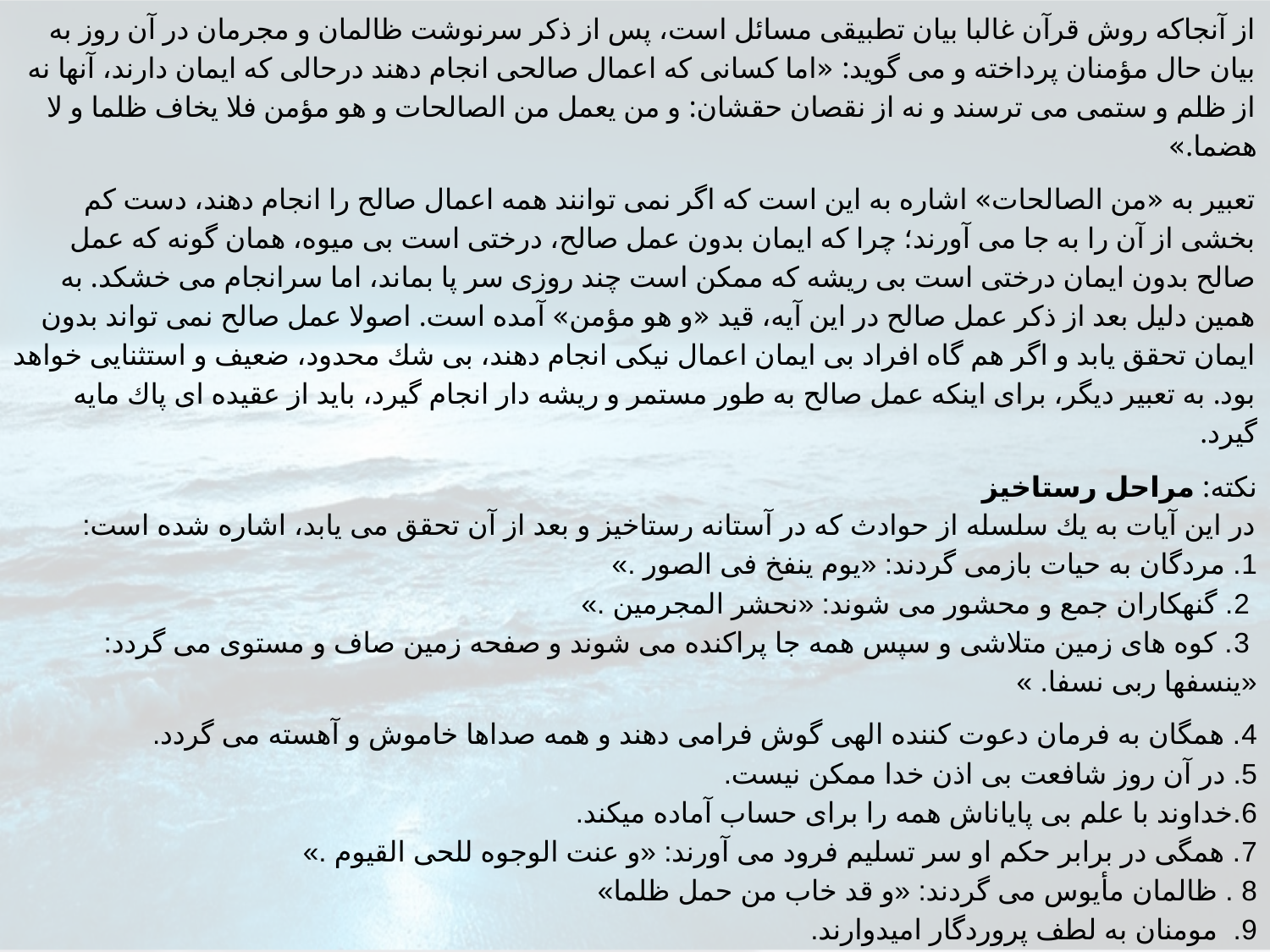

از آنجاكه روش قرآن غالبا بيان تطبيقى مسائل است، پس از ذكر سرنوشت ظالمان و مجرمان در آن روز به بيان حال مؤمنان پرداخته و مى گويد: «اما كسانى كه اعمال صالحى انجام دهند درحالى كه ايمان دارند، آنها نه از ظلم و ستمى مى ترسند و نه از نقصان حقشان: و من يعمل من الصالحات و هو مؤمن فلا يخاف ظلما و لا هضما.»
تعبير به «من الصالحات» اشاره به اين است كه اگر نمى توانند همه اعمال صالح را انجام دهند، دست كم بخشى از آن را به جا مى آورند؛ چرا كه ايمان بدون عمل صالح، درختى است بى ميوه، همان گونه كه عمل صالح بدون ايمان درختى است بى ريشه كه ممكن است چند روزى سر پا بماند، اما سرانجام مى خشكد. به همين دليل بعد از ذكر عمل صالح در اين آيه، قيد «و هو مؤمن» آمده است. اصولا عمل صالح نمى تواند بدون ايمان تحقق يابد و اگر هم گاه افراد بى ايمان اعمال نيكى انجام دهند، بى شك محدود، ضعيف و استثنايى خواهد بود. به تعبير ديگر، براى اينكه عمل صالح به طور مستمر و ريشه دار انجام گيرد، بايد از عقيده اى پاك مايه گيرد.
نكته: مراحل رستاخيز
در اين آيات به يك سلسله از حوادث كه در آستانه رستاخيز و بعد از آن تحقق مى يابد، اشاره شده است:
1. مردگان به حيات بازمى گردند: «يوم ينفخ فى الصور .»
 2. گنهكاران جمع و محشور مى شوند: «نحشر المجرمين .»
 3. كوه هاى زمين متلاشى و سپس همه جا پراكنده مى شوند و صفحه زمين صاف و مستوى مى گردد: «ينسفها ربى نسفا. »
4. همگان به فرمان دعوت كننده الهى گوش فرامى دهند و همه صداها خاموش و آهسته می گردد.
5. در آن روز شافعت بی اذن خدا ممکن نیست.
6.خداوند با علم بی پایاناش همه را برای حساب آماده میکند.
7. همگى در برابر حكم او سر تسليم فرود مى آورند: «و عنت الوجوه للحى القيوم .»
8 . ظالمان مأيوس مى گردند: «و قد خاب من حمل ظلما»
9.  مومنان به لطف پروردگار امیدوارند.